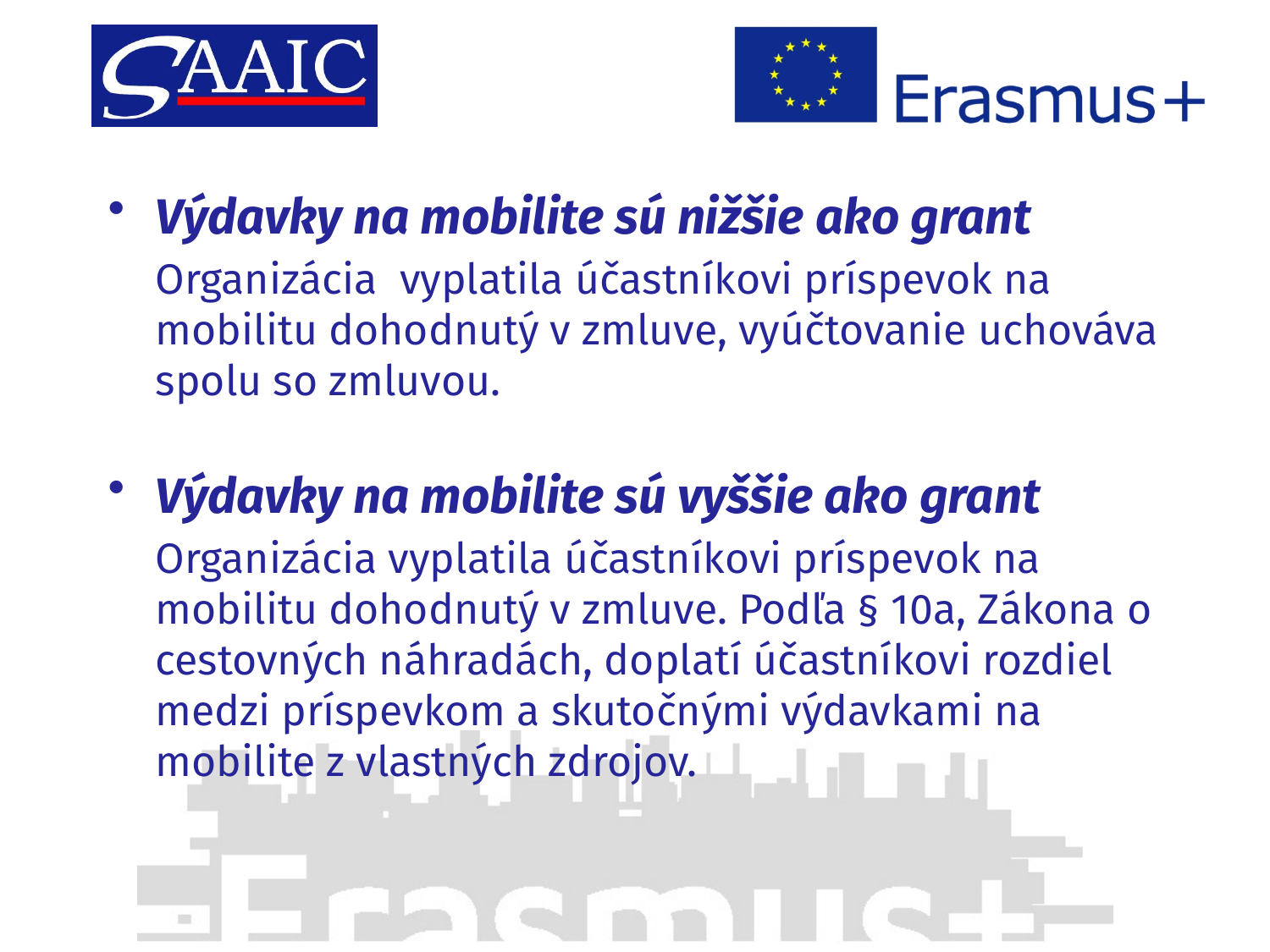

Výdavky na mobilite sú nižšie ako grant
	Organizácia  vyplatila účastníkovi príspevok na mobilitu dohodnutý v zmluve, vyúčtovanie uchováva spolu so zmluvou.

Výdavky na mobilite sú vyššie ako grant
	Organizácia vyplatila účastníkovi príspevok na mobilitu dohodnutý v zmluve. Podľa § 10a, Zákona o cestovných náhradách, doplatí účastníkovi rozdiel medzi príspevkom a skutočnými výdavkami na mobilite z vlastných zdrojov.